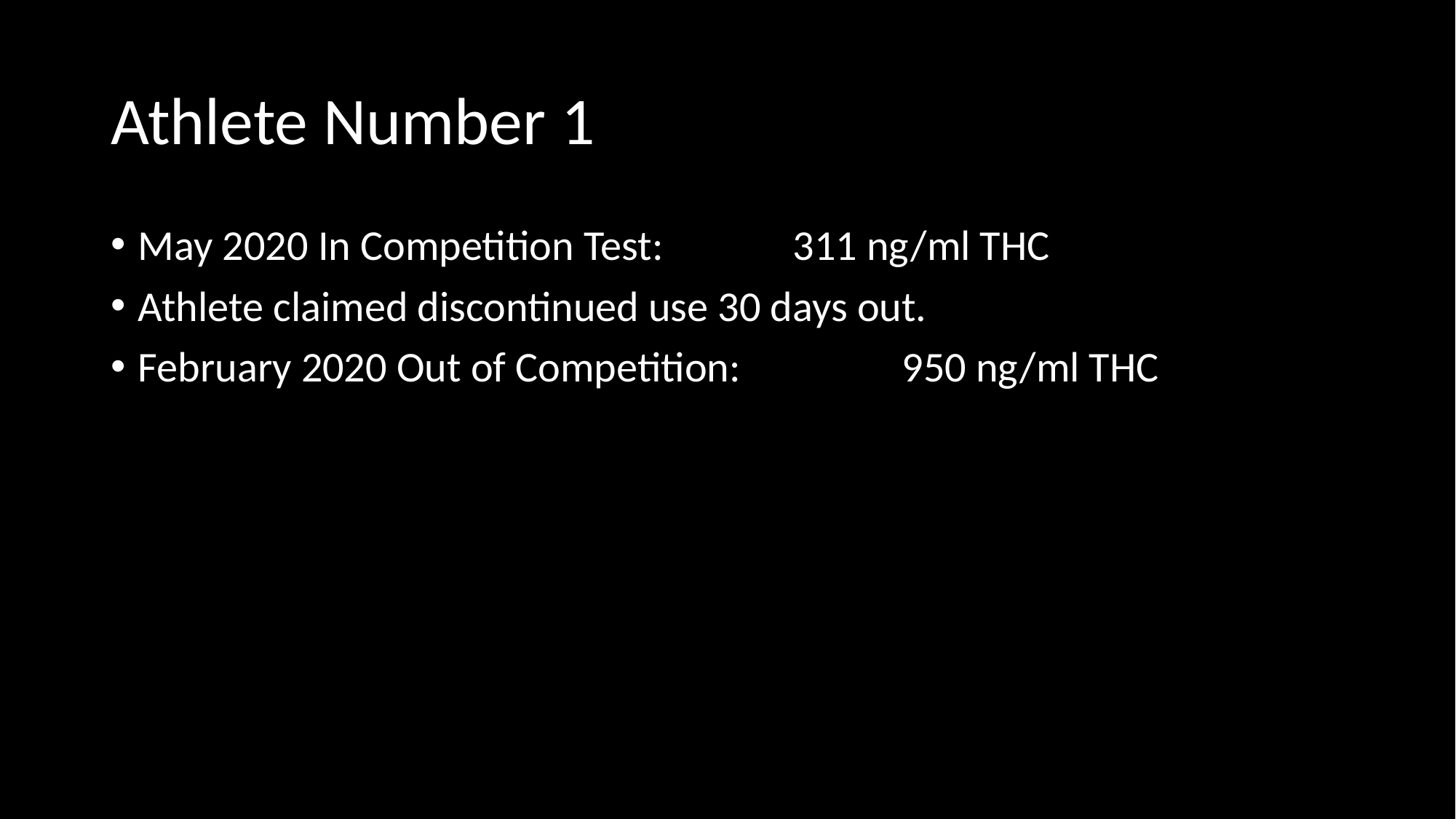

# Athlete Number 1
May 2020 In Competition Test:		311 ng/ml THC
Athlete claimed discontinued use 30 days out.
February 2020 Out of Competition:		950 ng/ml THC